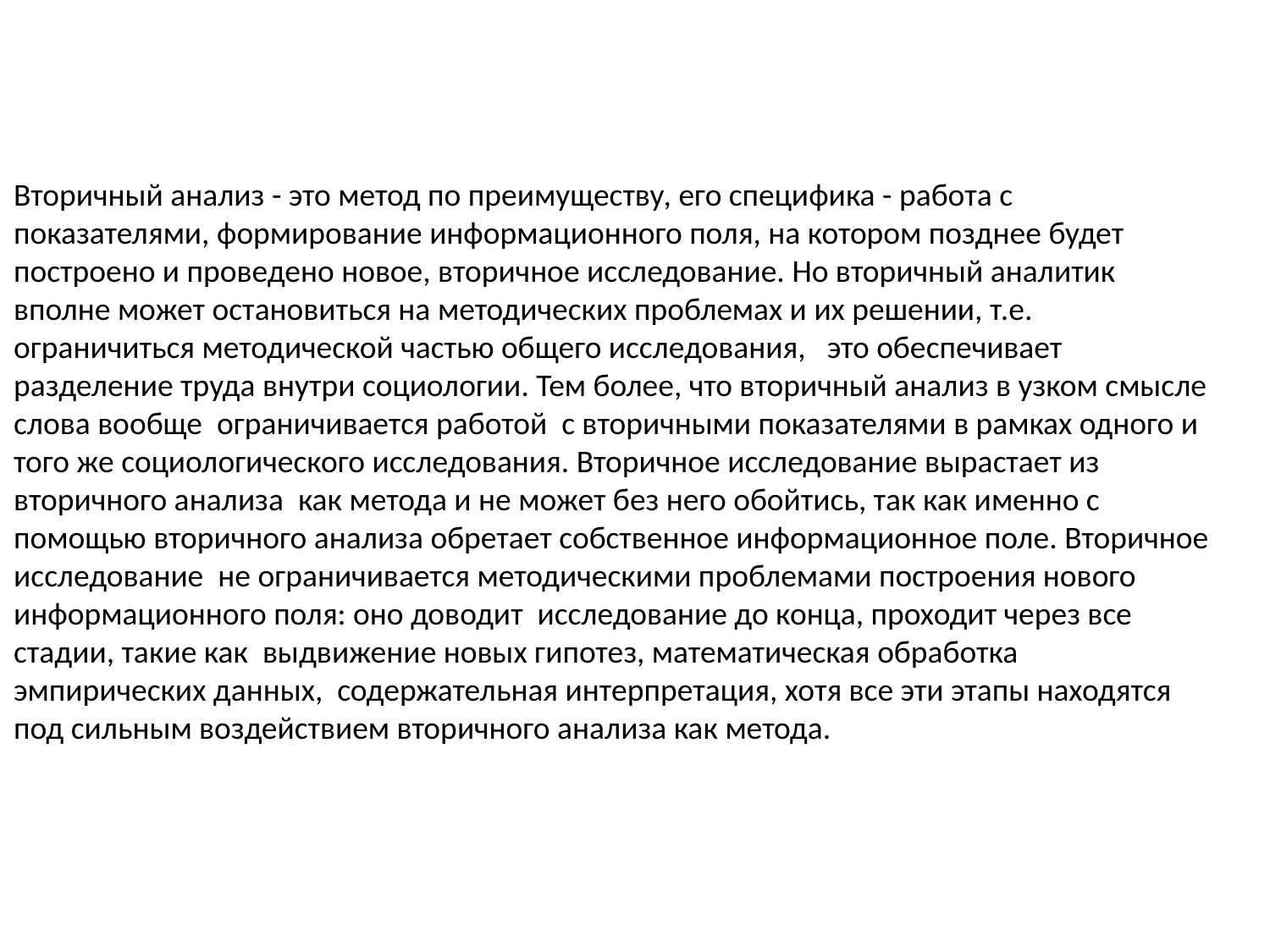

Вторичный анализ - это метод по преимуществу, его специфика - работа с показателями, формирование информационного поля, на котором позднее будет построено и проведено новое, вторичное исследование. Но вторичный аналитик вполне может остановиться на методических проблемах и их решении, т.е. ограничиться методической частью общего исследования,   это обеспечивает разделение труда внутри социологии. Тем более, что вторичный анализ в узком смысле слова вообще  ограничивается работой  с вторичными показателями в рамках одного и того же социологического исследования. Вторичное исследование вырастает из вторичного анализа  как метода и не может без него обойтись, так как именно с помощью вторичного анализа обретает собственное информационное поле. Вторичное исследование  не ограничивается методическими проблемами построения нового информационного поля: оно доводит  исследование до конца, проходит через все стадии, такие как  выдвижение новых гипотез, математическая обработка эмпирических данных,  содержательная интерпретация, хотя все эти этапы находятся под сильным воздействием вторичного анализа как метода.